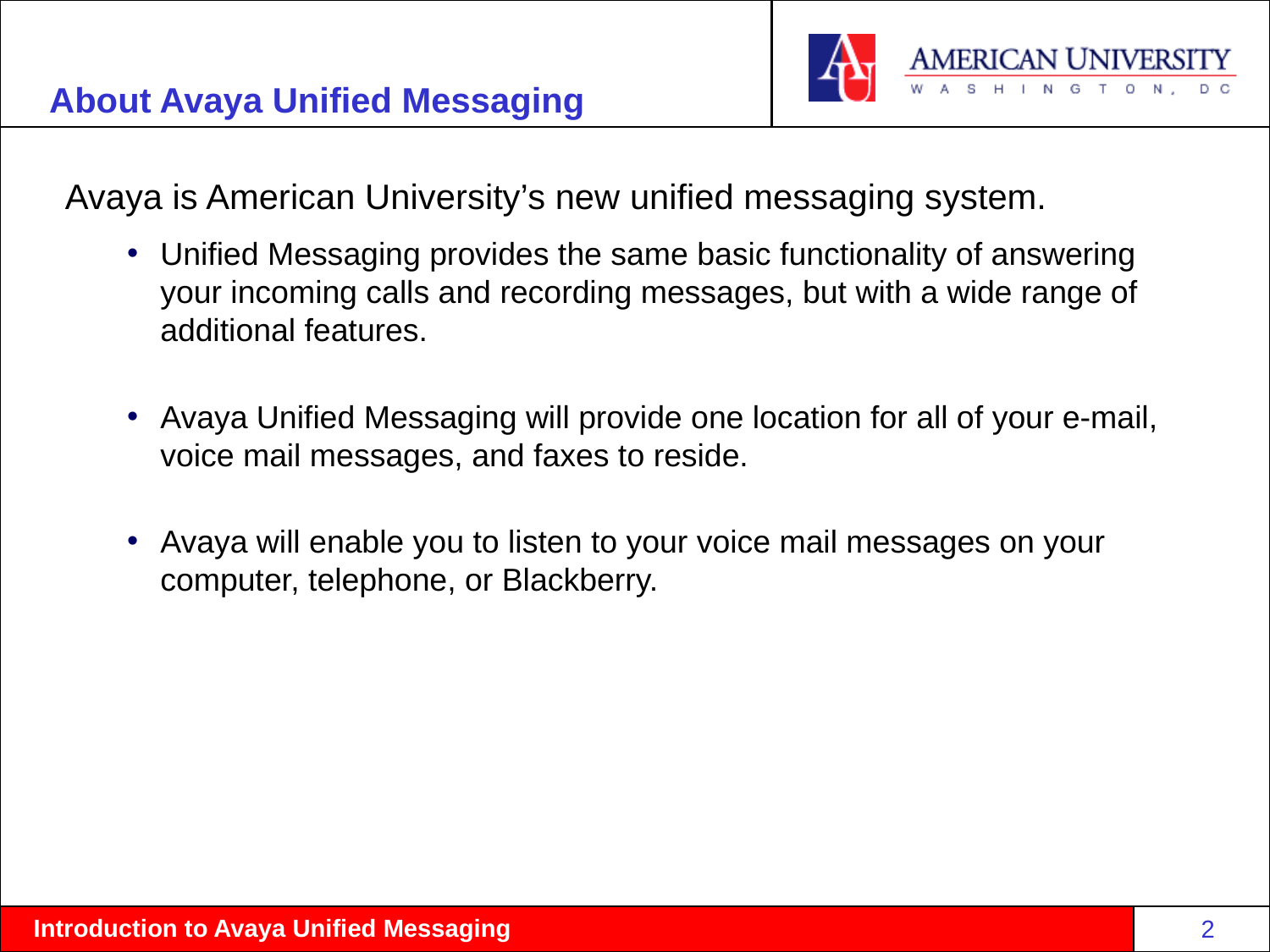

# About Avaya Unified Messaging
Avaya is American University’s new unified messaging system.
Unified Messaging provides the same basic functionality of answering your incoming calls and recording messages, but with a wide range of additional features.

Avaya Unified Messaging will provide one location for all of your e-mail, voice mail messages, and faxes to reside.

Avaya will enable you to listen to your voice mail messages on your computer, telephone, or Blackberry.
2